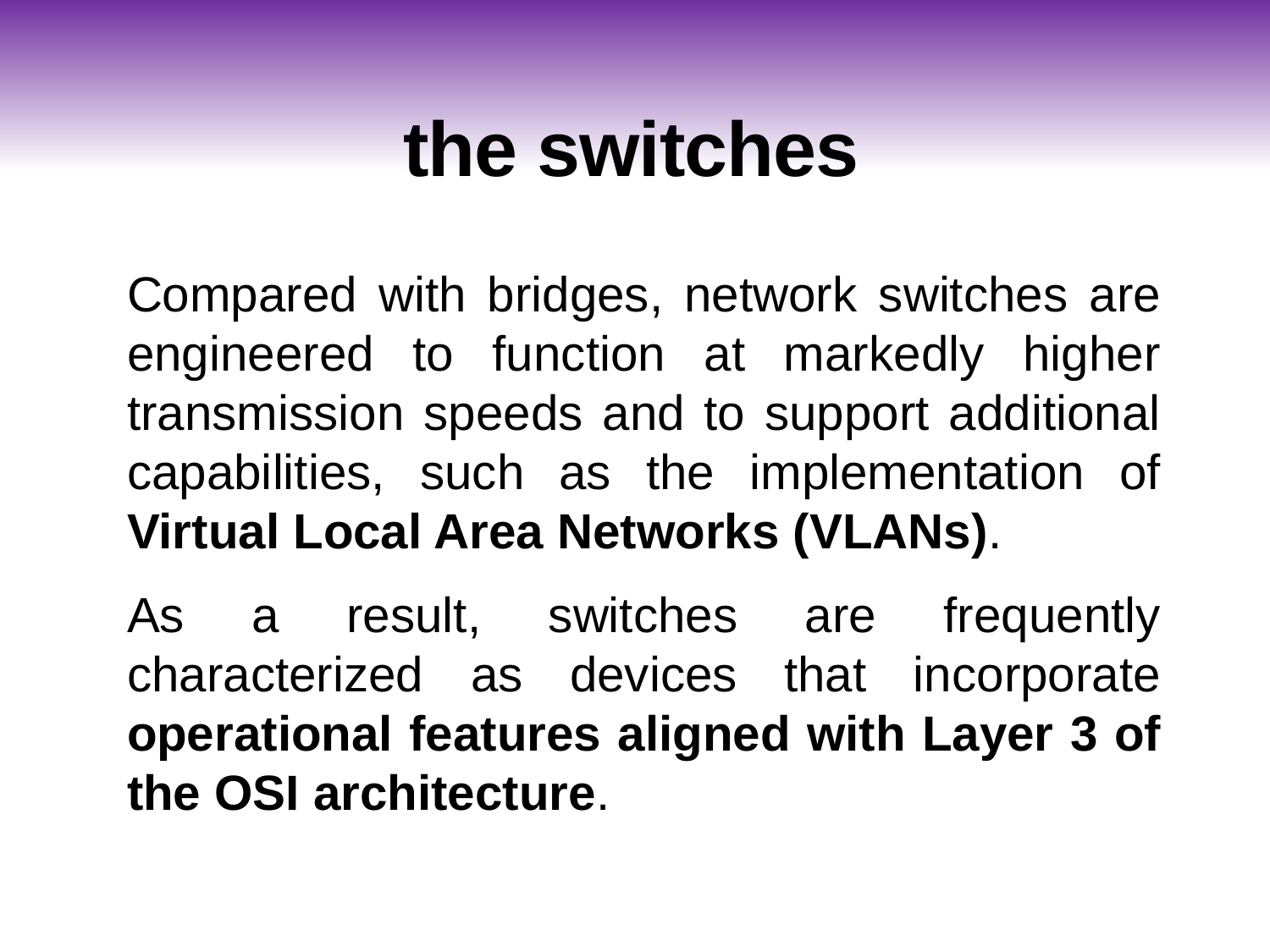

# the switches

Compared with bridges, network switches are engineered to function at markedly higher transmission speeds and to support additional capabilities, such as the implementation of Virtual Local Area Networks (VLANs).
As a result, switches are frequently characterized as devices that incorporate operational features aligned with Layer 3 of the OSI architecture.